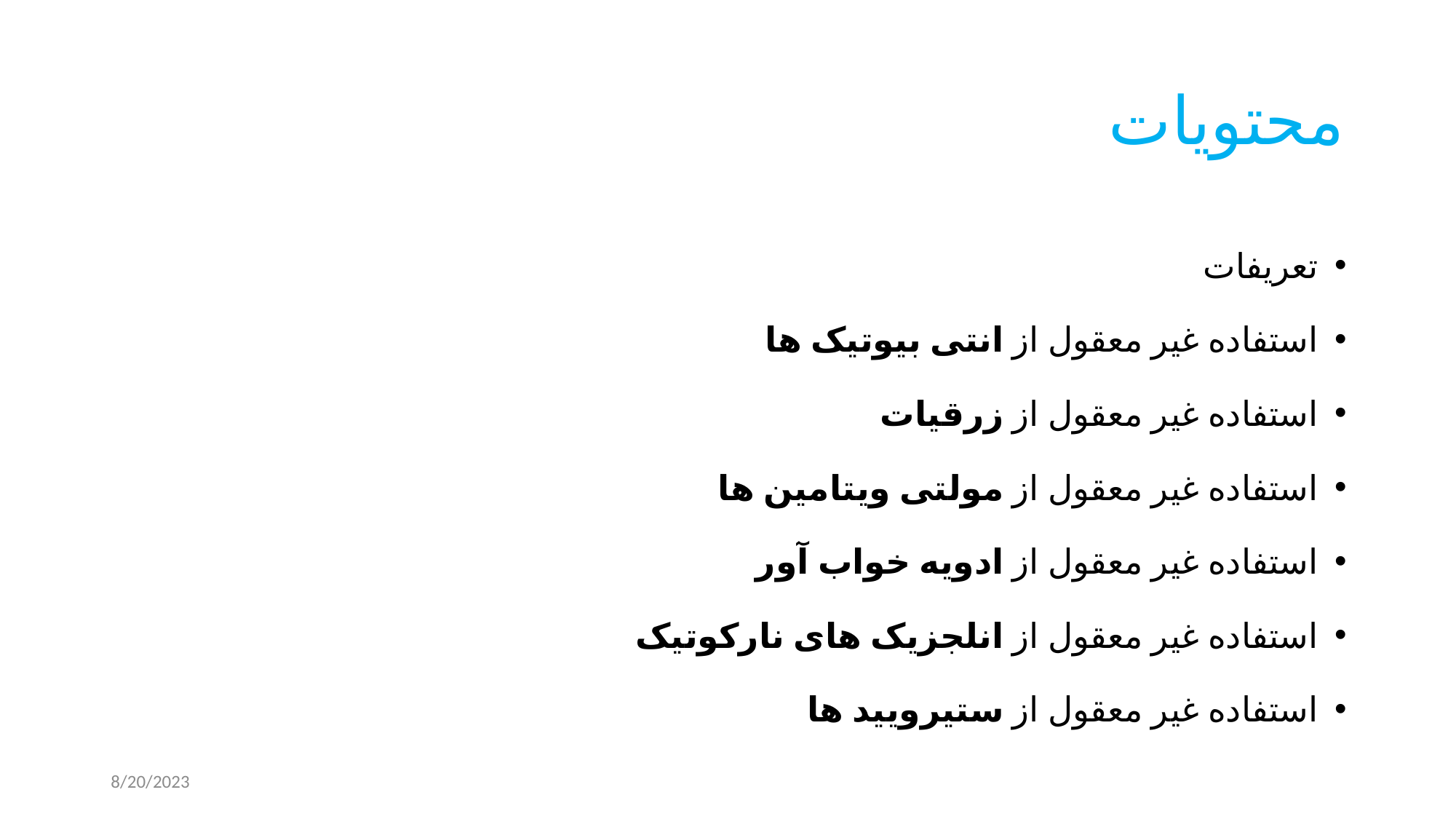

# محتویات
تعریفات
استفاده غیر معقول از انتی بیوتیک ها
استفاده غیر معقول از زرقیات
استفاده غیر معقول از مولتی ویتامین ها
استفاده غیر معقول از ادویه خواب آور
استفاده غیر معقول از انلجزیک های نارکوتیک
استفاده غیر معقول از ستیرویید ها

8/20/2023